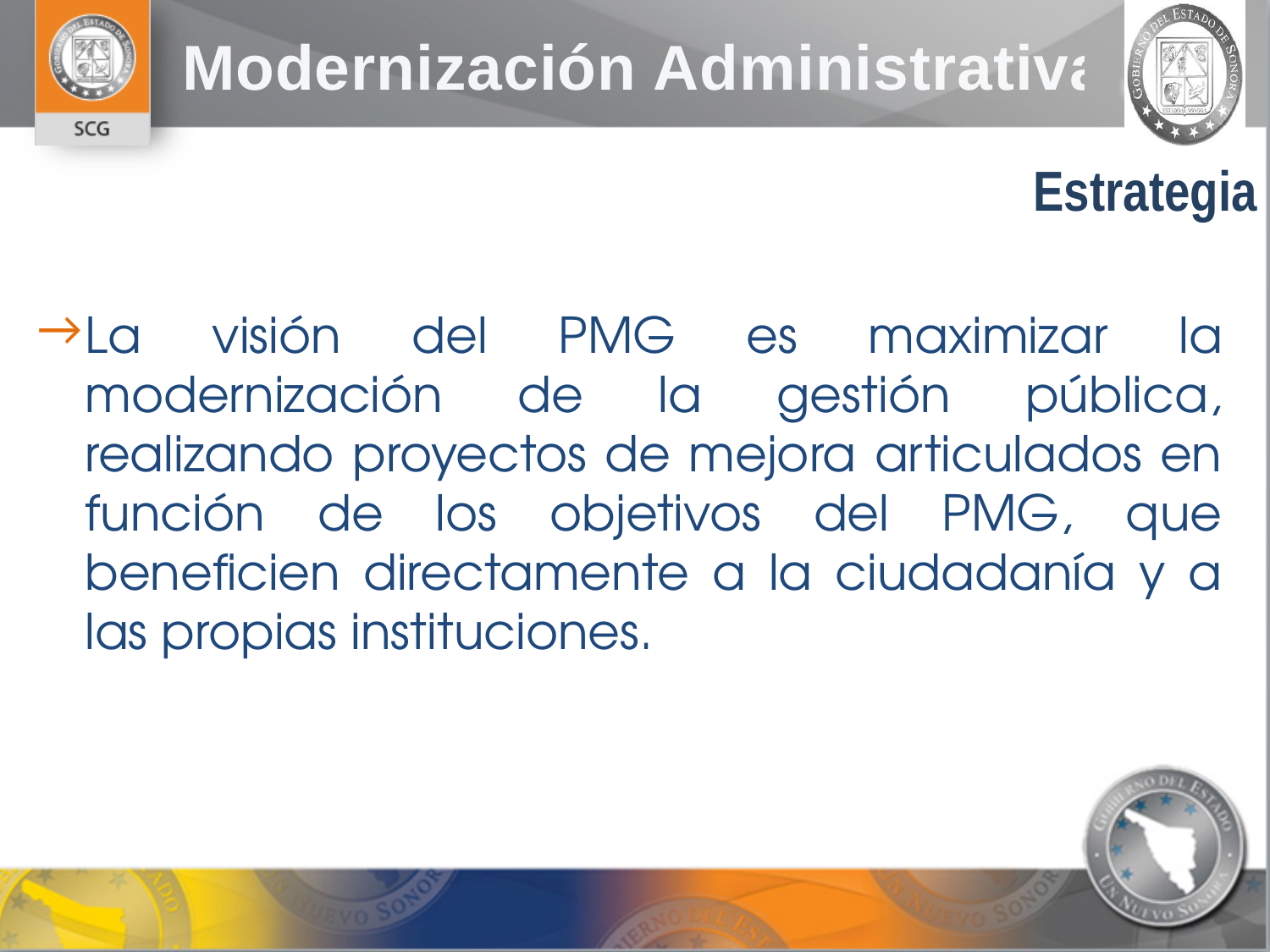

# Estrategia
La visión del PMG es maximizar la modernización de la gestión pública, realizando proyectos de mejora articulados en función de los objetivos del PMG, que beneficien directamente a la ciudadanía y a las propias instituciones.